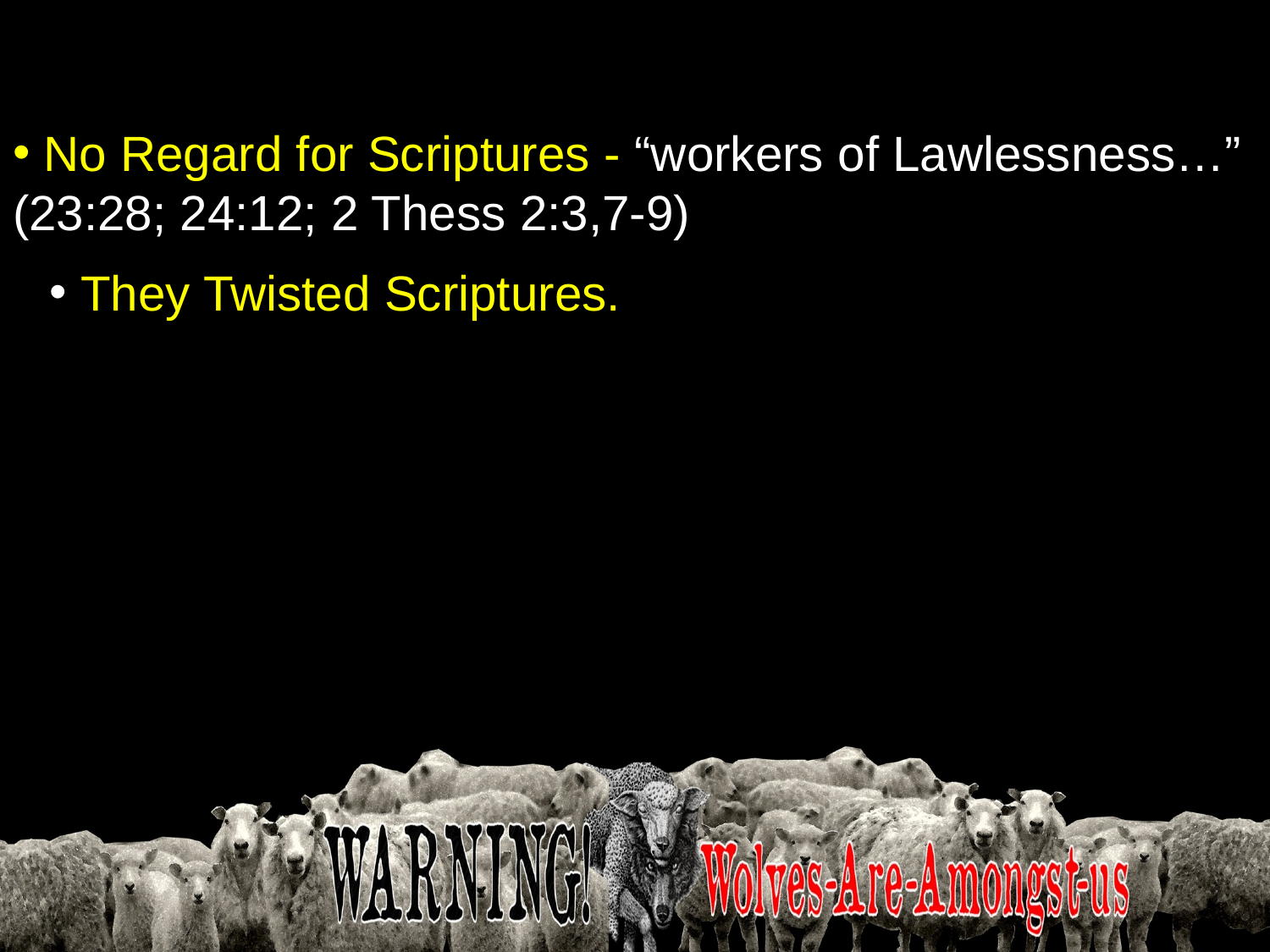

No Regard for Scriptures - “workers of Lawlessness…” (23:28; 24:12; 2 Thess 2:3,7-9)
 They Twisted Scriptures.